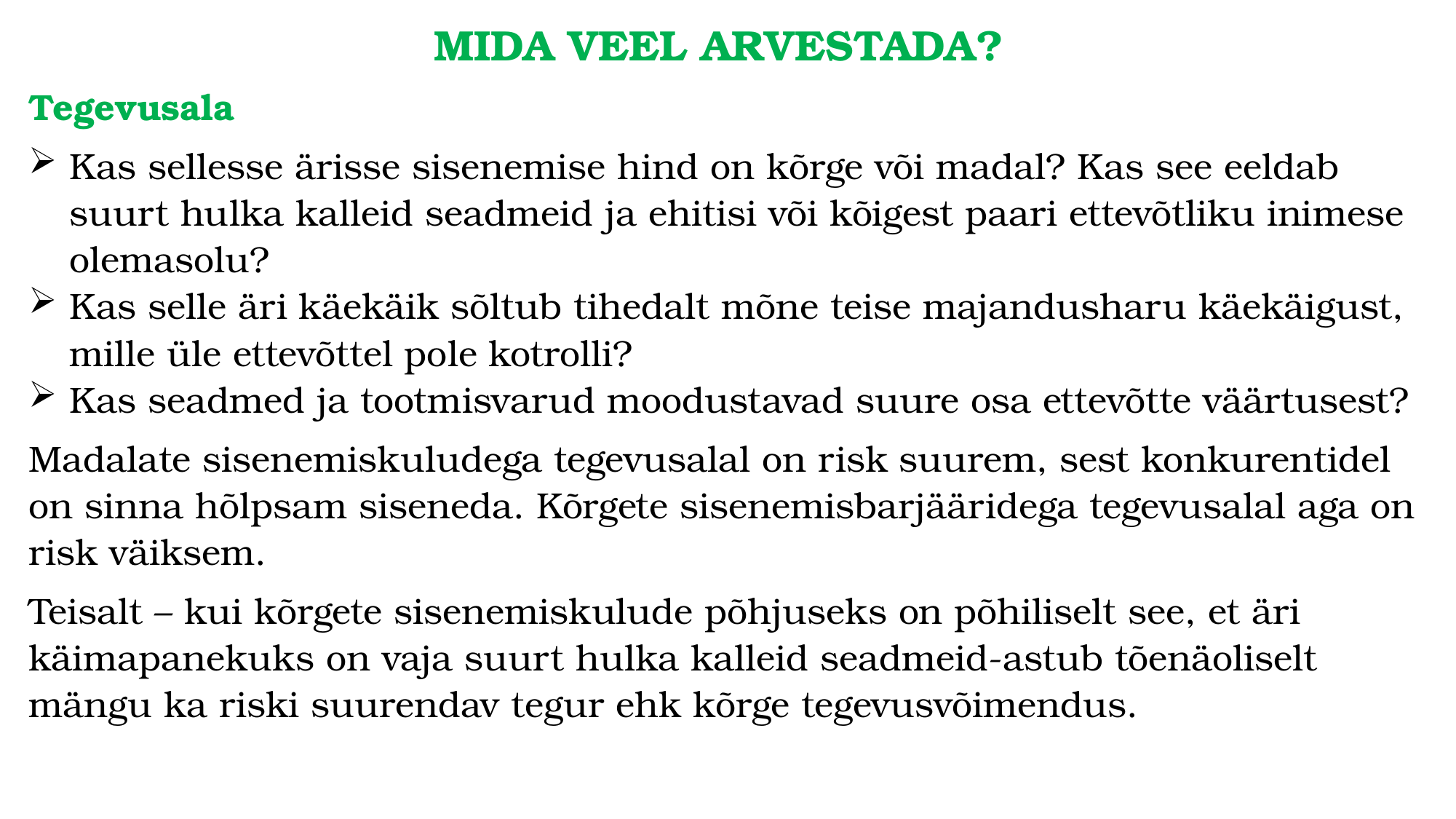

MIDA VEEL ARVESTADA?
Tegevusala
Kas sellesse ärisse sisenemise hind on kõrge või madal? Kas see eeldab suurt hulka kalleid seadmeid ja ehitisi või kõigest paari ettevõtliku inimese olemasolu?
Kas selle äri käekäik sõltub tihedalt mõne teise majandusharu käekäigust, mille üle ettevõttel pole kotrolli?
Kas seadmed ja tootmisvarud moodustavad suure osa ettevõtte väärtusest?
Madalate sisenemiskuludega tegevusalal on risk suurem, sest konkurentidel on sinna hõlpsam siseneda. Kõrgete sisenemisbarjääridega tegevusalal aga on risk väiksem.
Teisalt – kui kõrgete sisenemiskulude põhjuseks on põhiliselt see, et äri käimapanekuks on vaja suurt hulka kalleid seadmeid-astub tõenäoliselt mängu ka riski suurendav tegur ehk kõrge tegevusvõimendus.